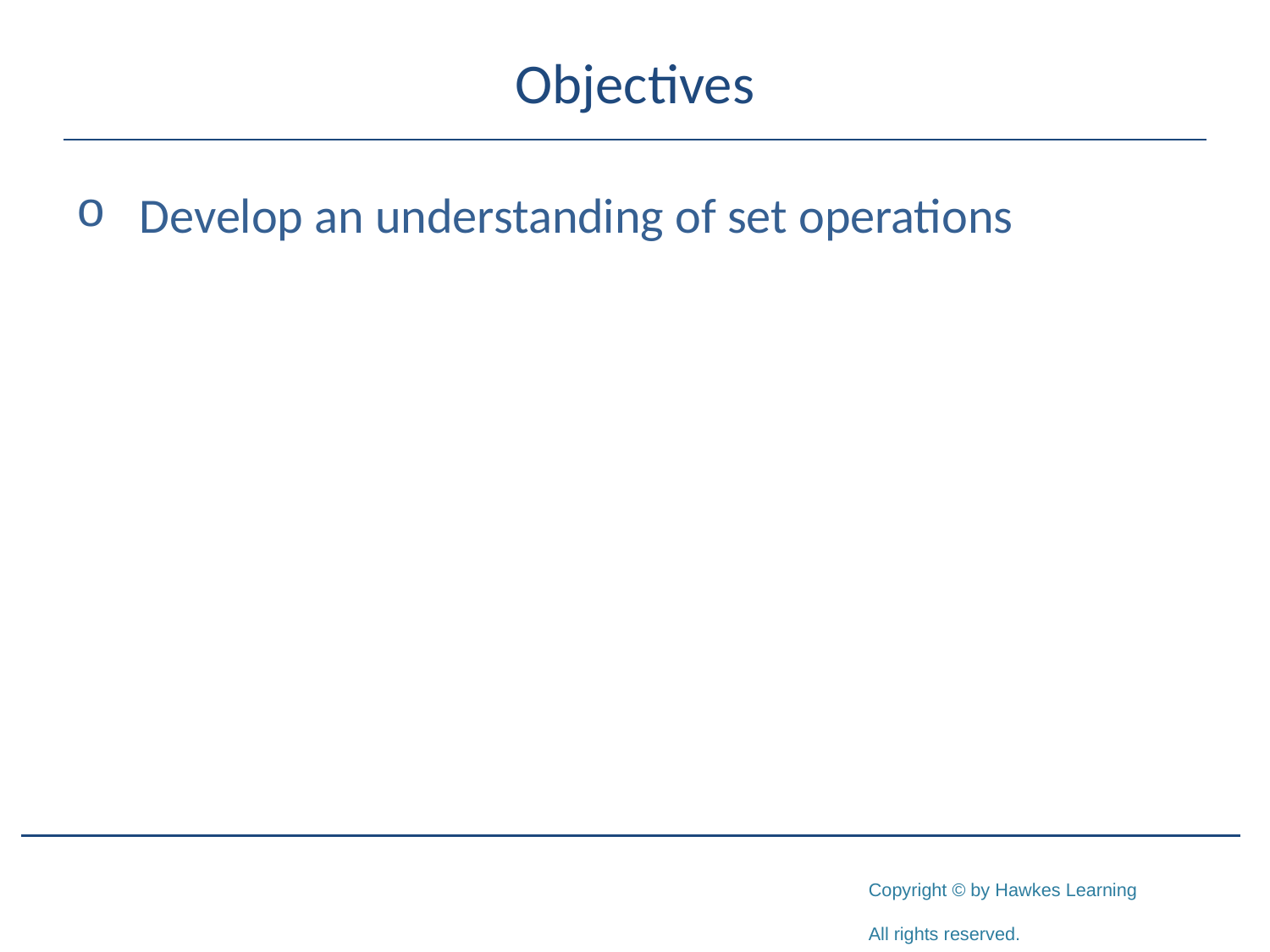

# Objectives
Develop an understanding of set operations